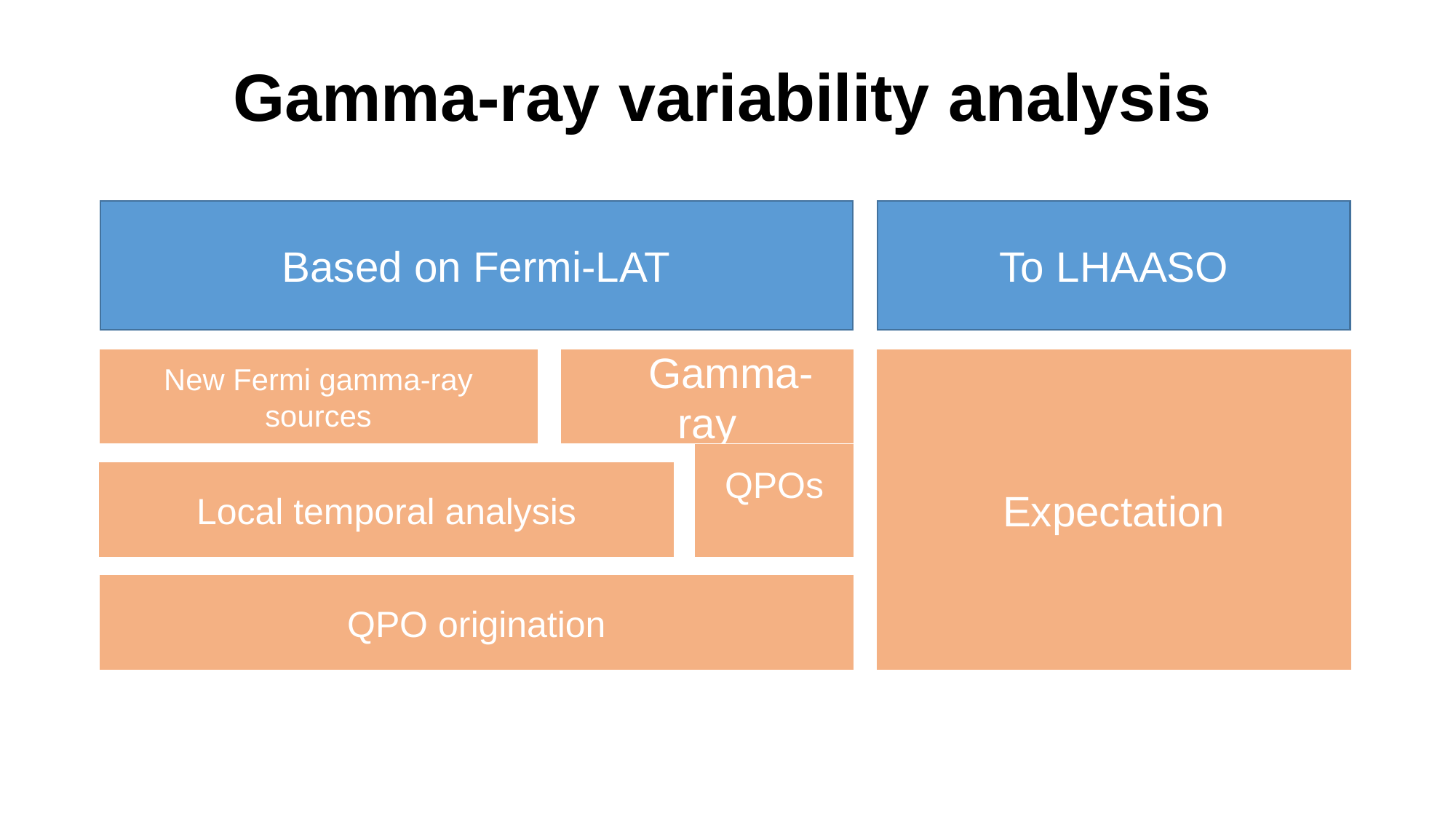

# Gamma-ray variability analysis
Based on Fermi-LAT
To LHAASO
New Fermi gamma-ray sources
Expectation
    Gamma-ray
QPOs

Local temporal analysis
QPO origination